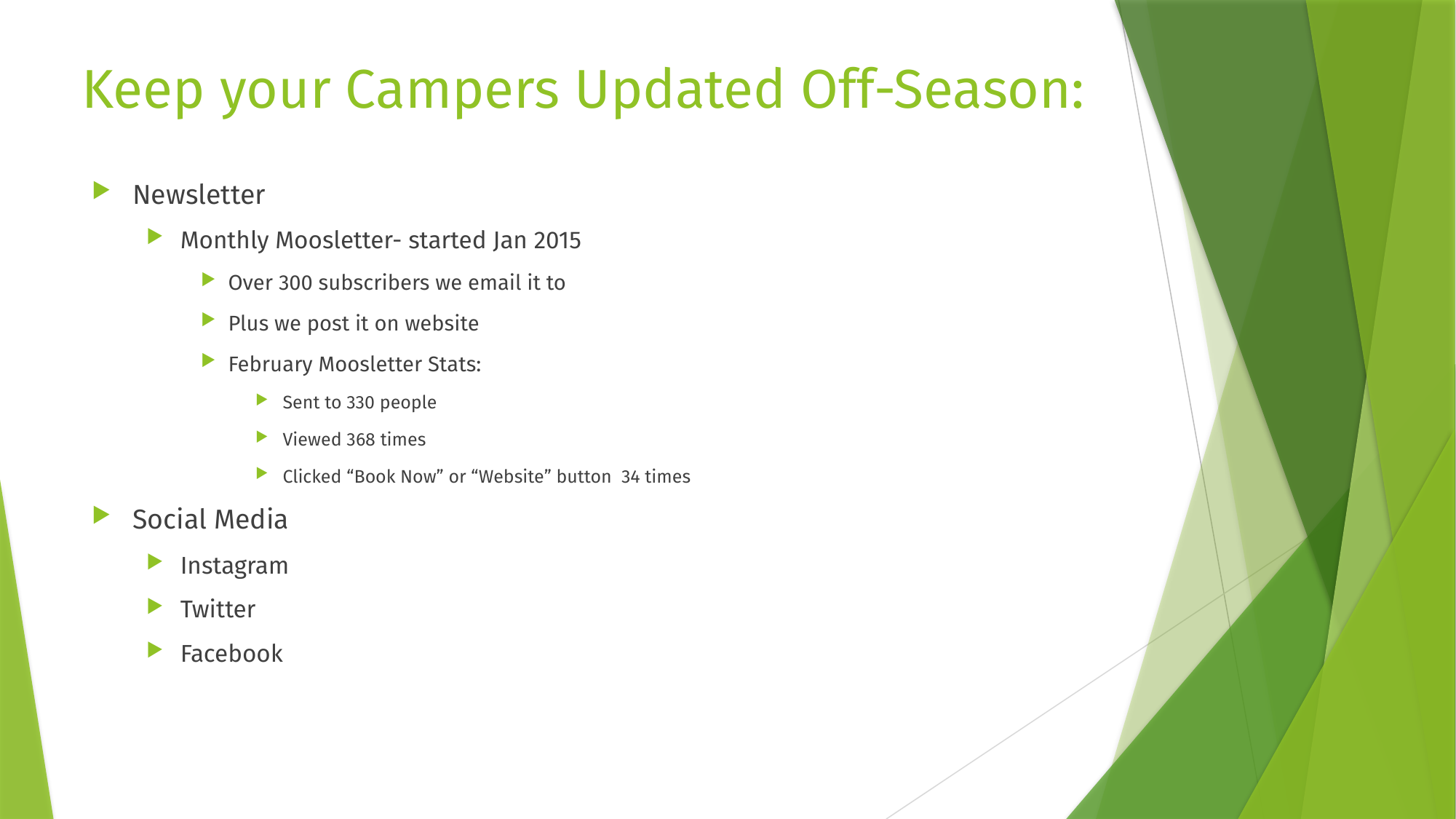

# Keep your Campers Updated Off-Season:
Newsletter
Monthly Moosletter- started Jan 2015
Over 300 subscribers we email it to
Plus we post it on website
February Moosletter Stats:
Sent to 330 people
Viewed 368 times
Clicked “Book Now” or “Website” button  34 times
Social Media
Instagram
Twitter
Facebook